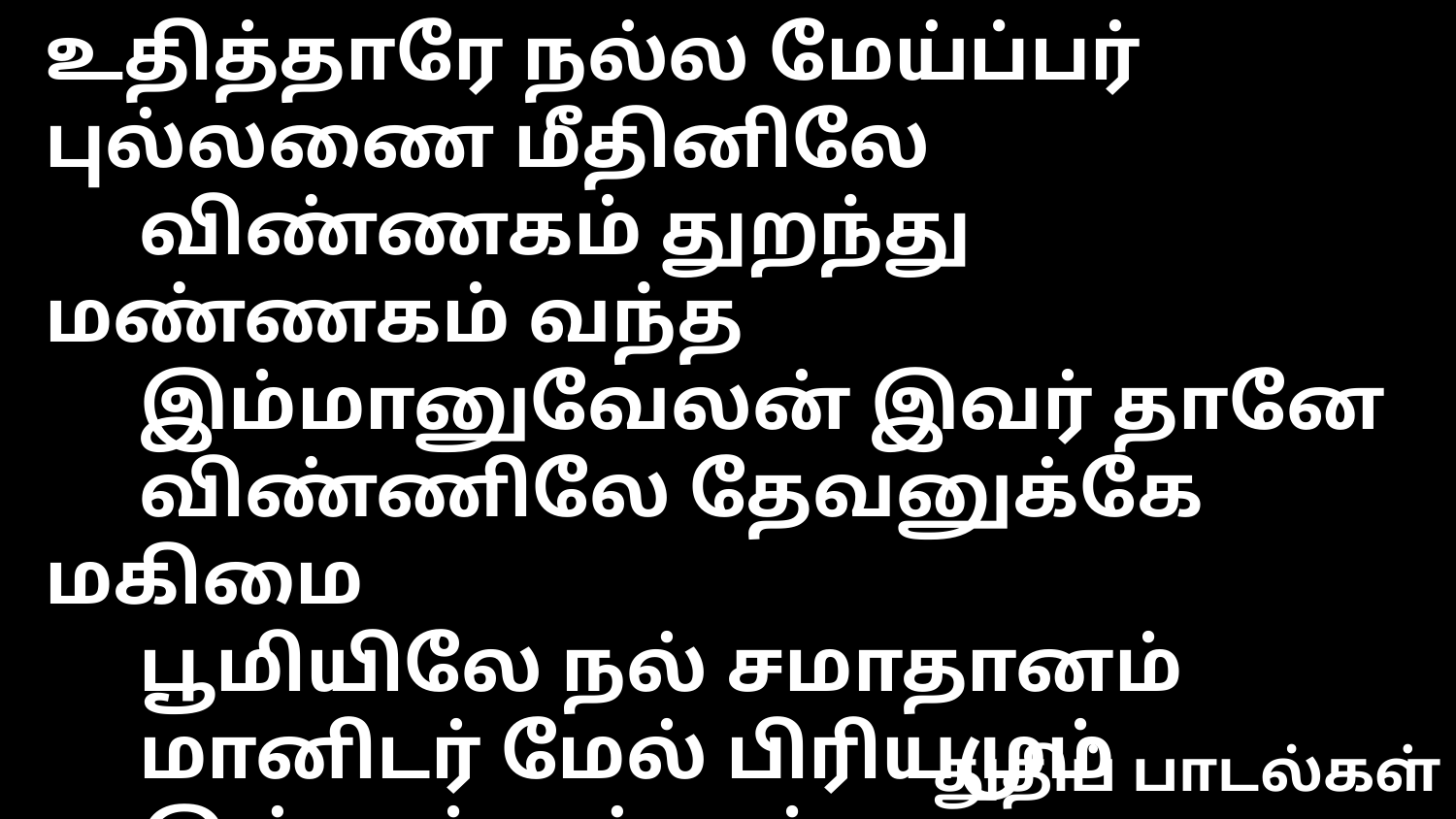

உதித்தாரே நல்ல மேய்ப்பர் புல்லணை மீதினிலே
     விண்ணகம் துறந்து மண்ணகம் வந்த
     இம்மானுவேலன் இவர் தானே
     விண்ணிலே தேவனுக்கே மகிமை
     பூமியிலே நல் சமாதானம்
     மானிடர் மேல் பிரியமும்
     இன்றும் என்றும் உண்டாவதாக

துதிப் பாடல்கள்